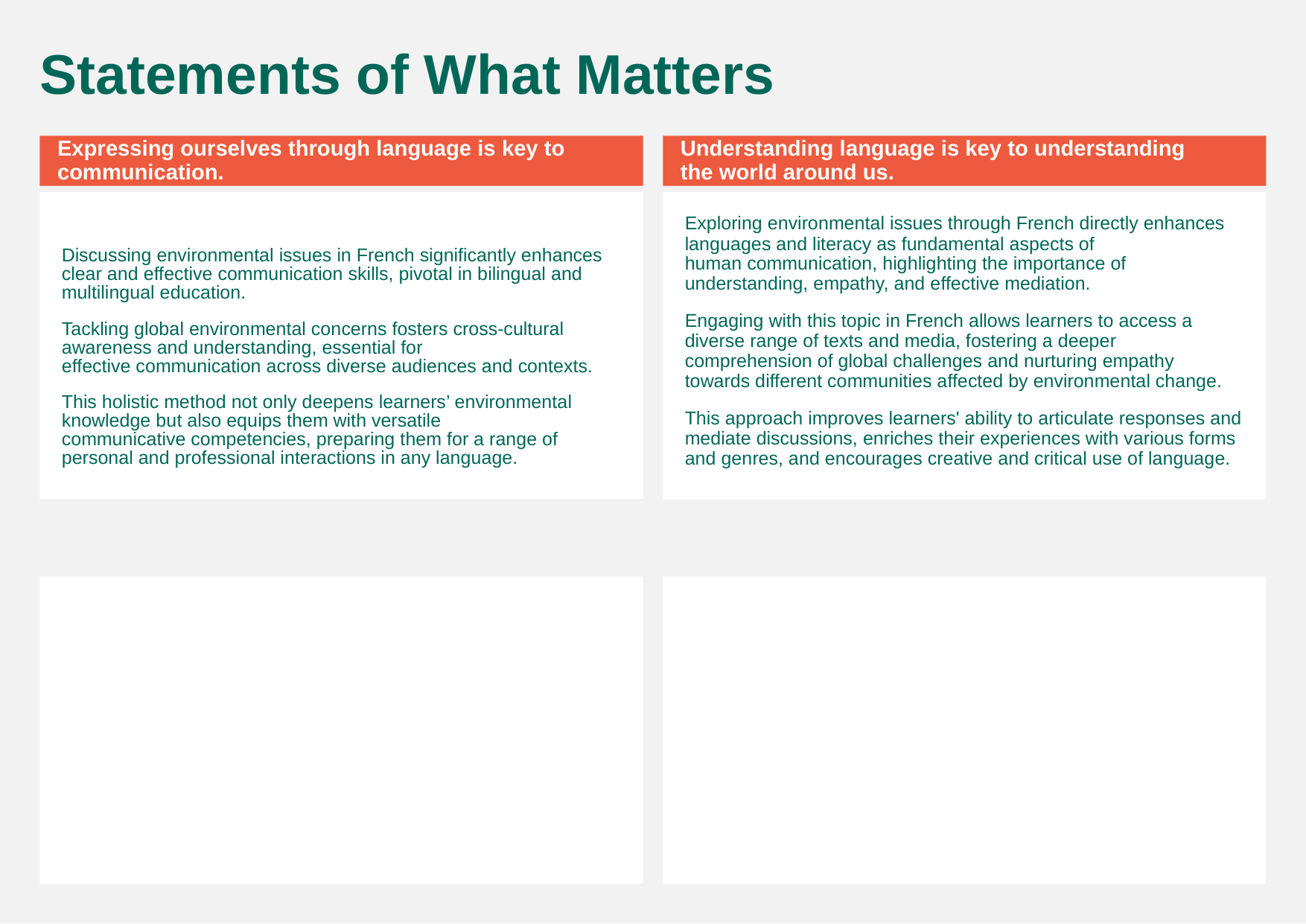

Statements of What Matters
Expressing ourselves through language is key to communication.
Understanding language is key to understanding the world around us.

Discussing environmental issues in French significantly enhances clear and effective communication skills, pivotal in bilingual and multilingual education.
Tackling global environmental concerns fosters cross-cultural awareness and understanding, essential for effective communication across diverse audiences and contexts.
This holistic method not only deepens learners’ environmental knowledge but also equips them with versatile communicative competencies, preparing them for a range of personal and professional interactions in any language.
Exploring environmental issues through French directly enhances languages and literacy as fundamental aspects of human communication, highlighting the importance of understanding, empathy, and effective mediation.
Engaging with this topic in French allows learners to access a diverse range of texts and media, fostering a deeper comprehension of global challenges and nurturing empathy towards different communities affected by environmental change.
This approach improves learners' ability to articulate responses and mediate discussions, enriches their experiences with various forms and genres, and encourages creative and critical use of language.